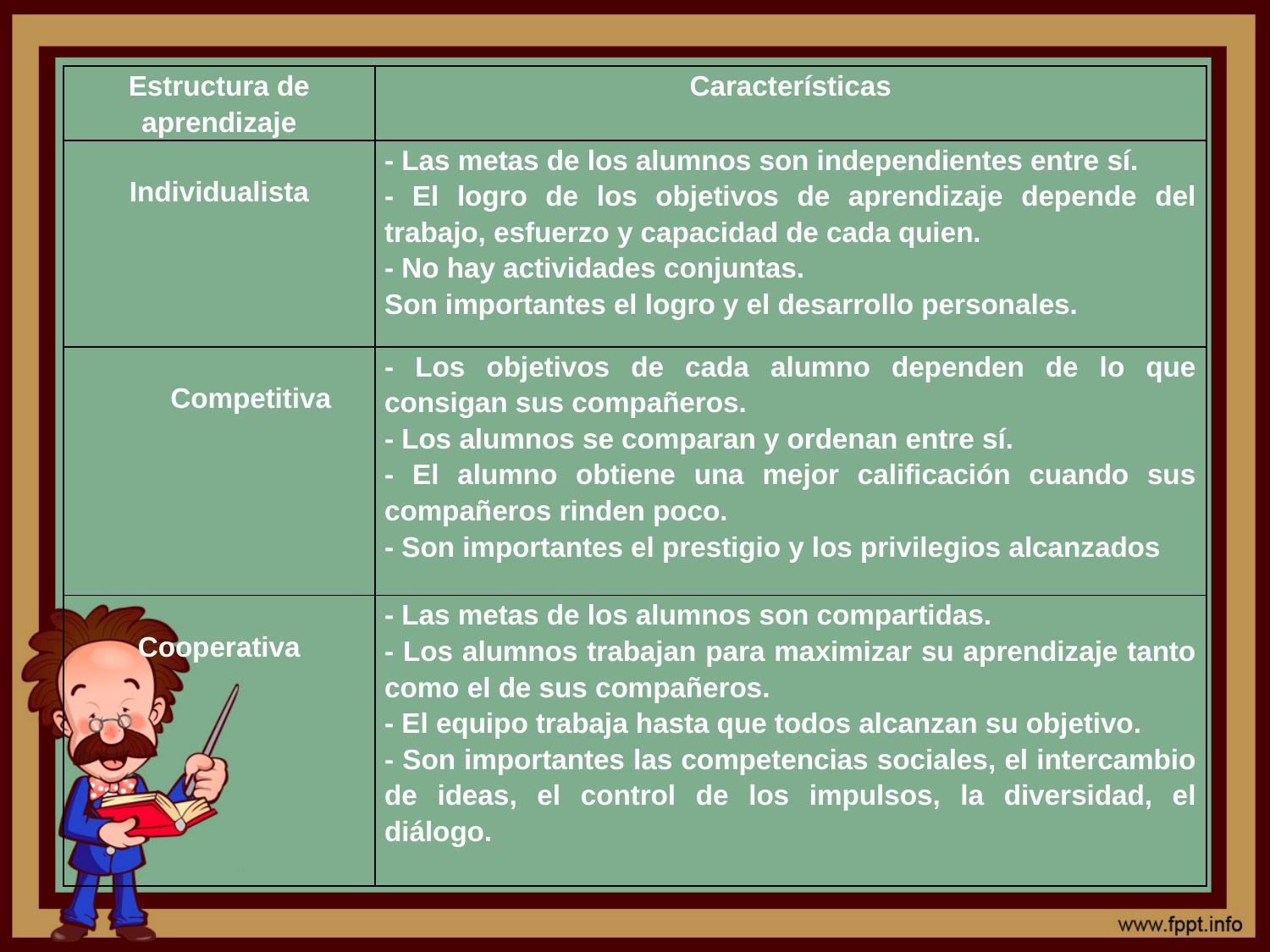

| Estructura de aprendizaje | Características |
| --- | --- |
| Individualista | - Las metas de los alumnos son independientes entre sí. - El logro de los objetivos de aprendizaje depende del trabajo, esfuerzo y capacidad de cada quien. - No hay actividades conjuntas. Son importantes el logro y el desarrollo personales. |
| Competitiva | - Los objetivos de cada alumno dependen de lo que consigan sus compañeros. - Los alumnos se comparan y ordenan entre sí. - El alumno obtiene una mejor calificación cuando sus compañeros rinden poco. - Son importantes el prestigio y los privilegios alcanzados |
| Cooperativa | - Las metas de los alumnos son compartidas. - Los alumnos trabajan para maximizar su aprendizaje tanto como el de sus compañeros. - El equipo trabaja hasta que todos alcanzan su objetivo. - Son importantes las competencias sociales, el intercambio de ideas, el control de los impulsos, la diversidad, el diálogo. |